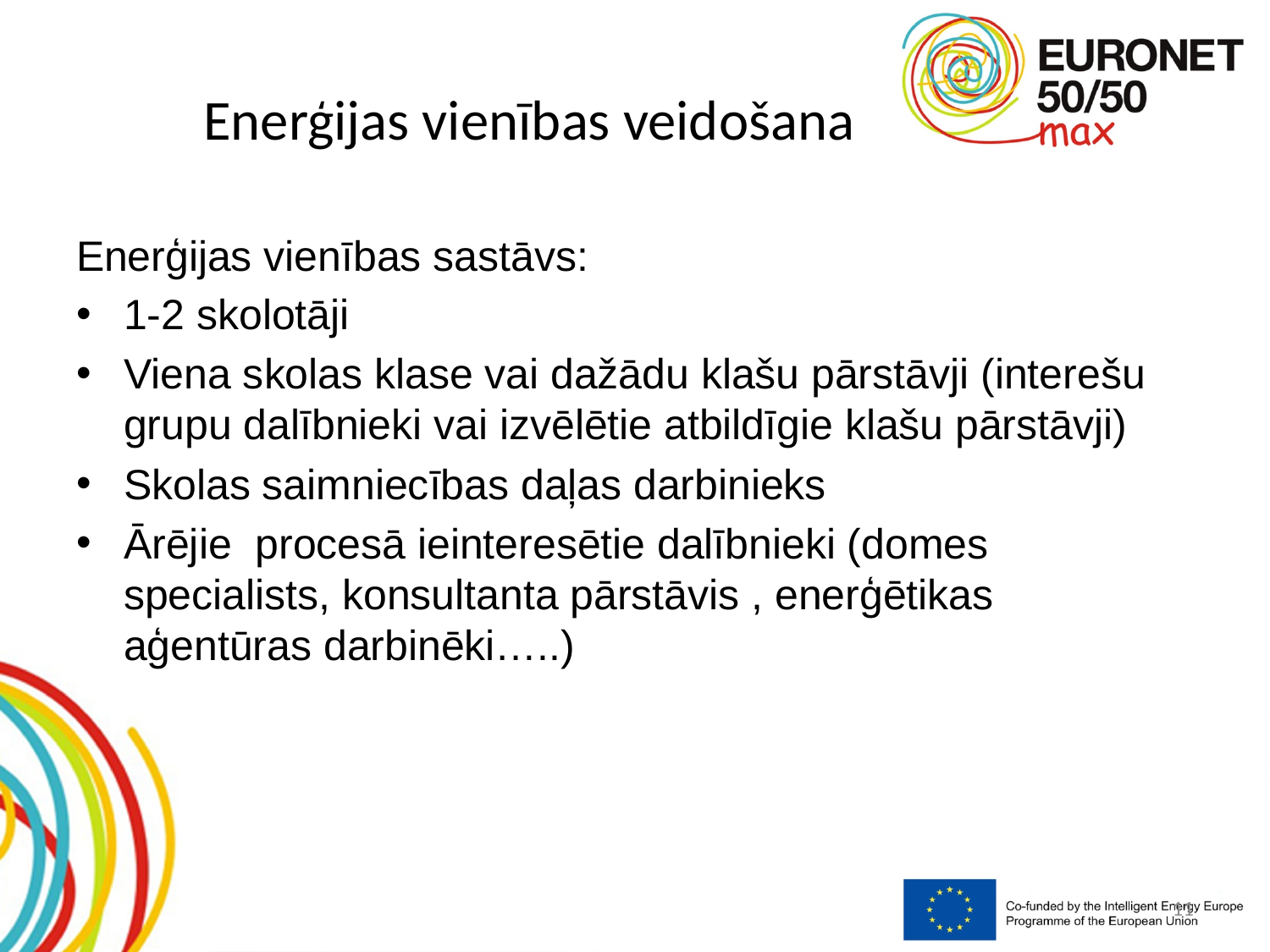

# Enerģijas vienības veidošana
Enerģijas vienības sastāvs:
1-2 skolotāji
Viena skolas klase vai dažādu klašu pārstāvji (interešu grupu dalībnieki vai izvēlētie atbildīgie klašu pārstāvji)
Skolas saimniecības daļas darbinieks
Ārējie  procesā ieinteresētie dalībnieki (domes specialists, konsultanta pārstāvis , enerģētikas aģentūras darbinēki…..)

11